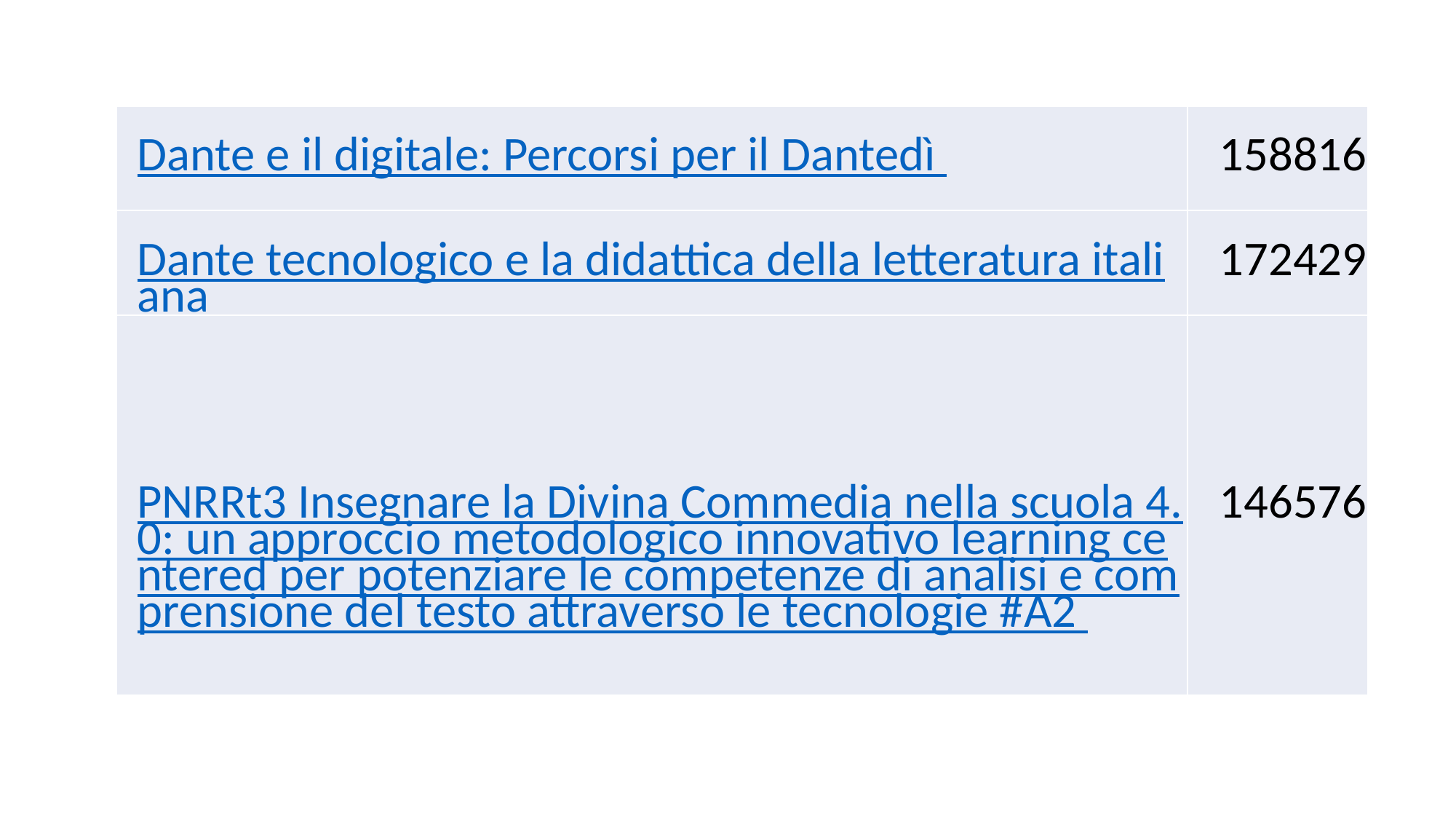

| Dante e il digitale: Percorsi per il Dantedì | 158816 |
| --- | --- |
| Dante tecnologico e la didattica della letteratura italiana | 172429 |
| PNRRt3 Insegnare la Divina Commedia nella scuola 4.0: un approccio metodologico innovativo learning centered per potenziare le competenze di analisi e comprensione del testo attraverso le tecnologie #A2 | 146576 |